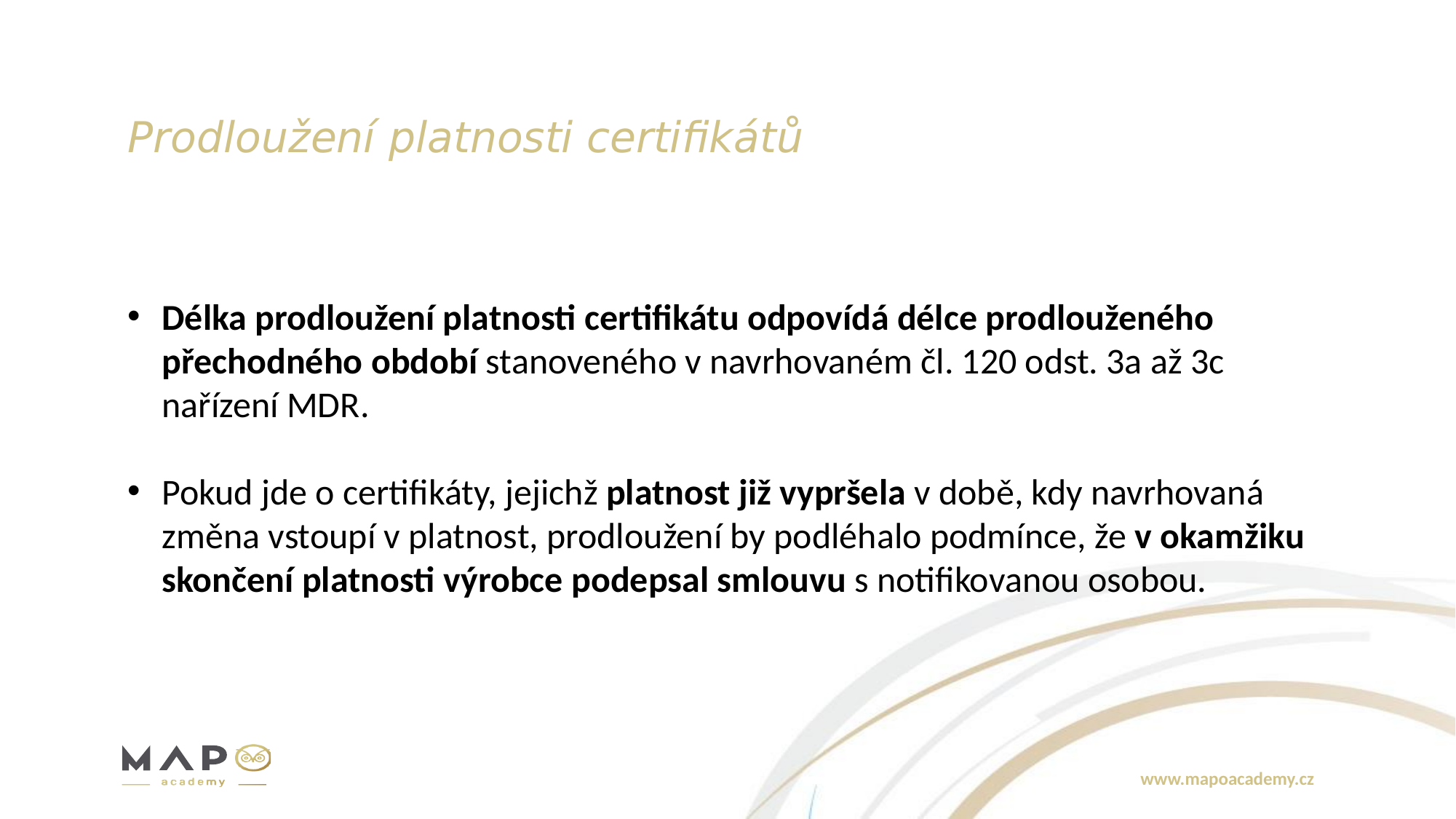

# Prodloužení platnosti certifikátů
Délka prodloužení platnosti certifikátu odpovídá délce prodlouženého přechodného období stanoveného v navrhovaném čl. 120 odst. 3a až 3c nařízení MDR.

Pokud jde o certifikáty, jejichž platnost již vypršela v době, kdy navrhovaná změna vstoupí v platnost, prodloužení by podléhalo podmínce, že v okamžiku skončení platnosti výrobce podepsal smlouvu s notifikovanou osobou.